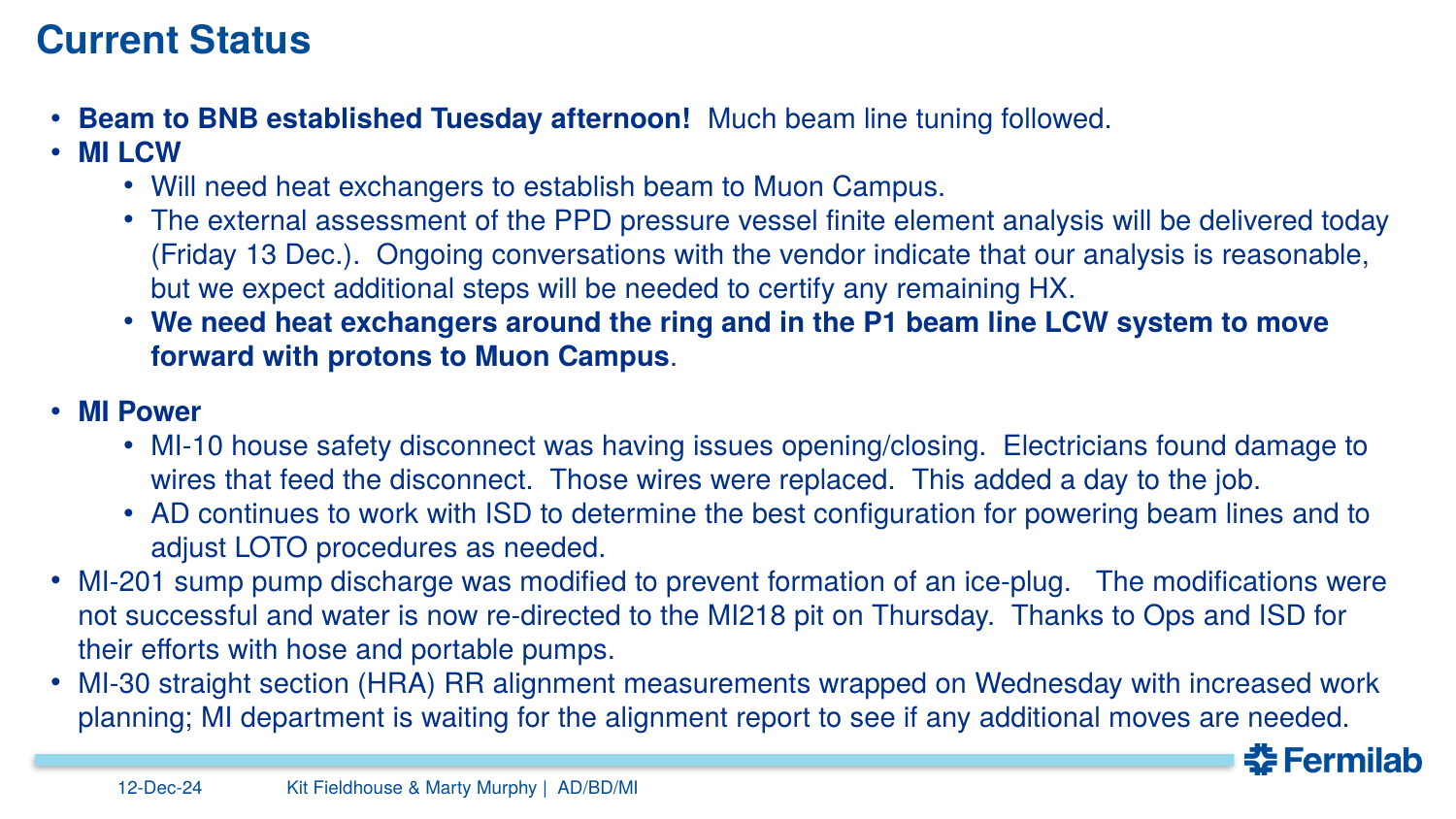

# Current Status

Beam to BNB established Tuesday afternoon!  Much beam line tuning followed.
MI LCW
Will need heat exchangers to establish beam to Muon Campus.
The external assessment of the PPD pressure vessel finite element analysis will be delivered today (Friday 13 Dec.).  Ongoing conversations with the vendor indicate that our analysis is reasonable, but we expect additional steps will be needed to certify any remaining HX.
We need heat exchangers around the ring and in the P1 beam line LCW system to move forward with protons to Muon Campus.

MI Power
MI-10 house safety disconnect was having issues opening/closing.  Electricians found damage to wires that feed the disconnect.  Those wires were replaced.  This added a day to the job.
AD continues to work with ISD to determine the best configuration for powering beam lines and to adjust LOTO procedures as needed.
MI-201 sump pump discharge was modified to prevent formation of an ice-plug.   The modifications were not successful and water is now re-directed to the MI218 pit on Thursday.  Thanks to Ops and ISD for their efforts with hose and portable pumps.
MI-30 straight section (HRA) RR alignment measurements wrapped on Wednesday with increased work planning; MI department is waiting for the alignment report to see if any additional moves are needed.

12-Dec-24
Kit Fieldhouse & Marty Murphy |  AD/BD/MI